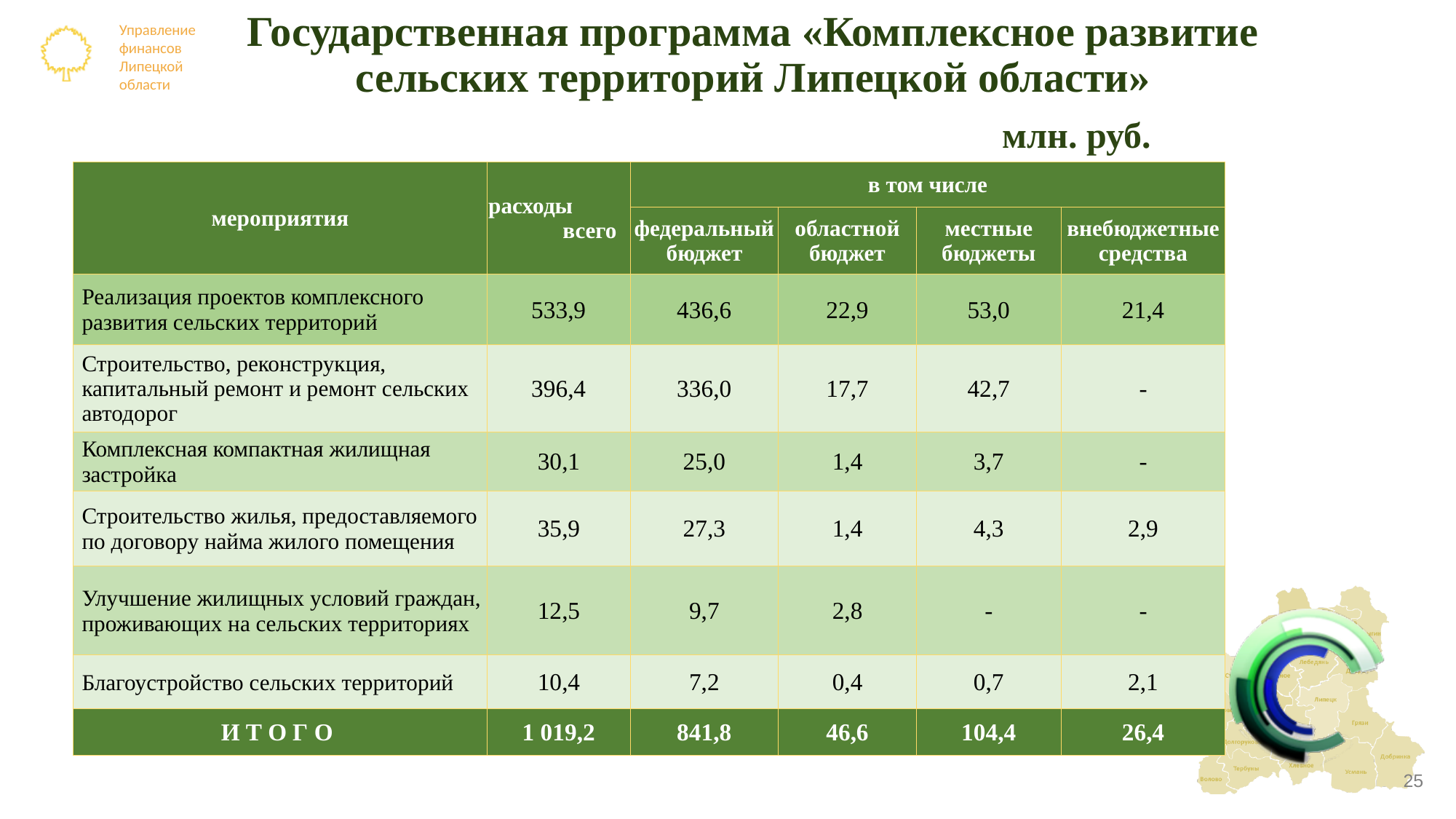

# Государственная программа «Комплексное развитие сельских территорий Липецкой области»
млн. руб.
| мероприятия | расходы всего | в том числе |  |  |  |
| --- | --- | --- | --- | --- | --- |
|  |  | федеральный бюджет | областной бюджет | местные бюджеты | внебюджетные средства |
| Реализация проектов комплексного развития сельских территорий | 533,9 | 436,6 | 22,9 | 53,0 | 21,4 |
| Строительство, реконструкция, капитальный ремонт и ремонт сельских автодорог | 396,4 | 336,0 | 17,7 | 42,7 | - |
| Комплексная компактная жилищная застройка | 30,1 | 25,0 | 1,4 | 3,7 | - |
| Строительство жилья, предоставляемого по договору найма жилого помещения | 35,9 | 27,3 | 1,4 | 4,3 | 2,9 |
| Улучшение жилищных условий граждан, проживающих на сельских территориях | 12,5 | 9,7 | 2,8 | - | - |
| Благоустройство сельских территорий | 10,4 | 7,2 | 0,4 | 0,7 | 2,1 |
| И Т О Г О | 1 019,2 | 841,8 | 46,6 | 104,4 | 26,4 |
25